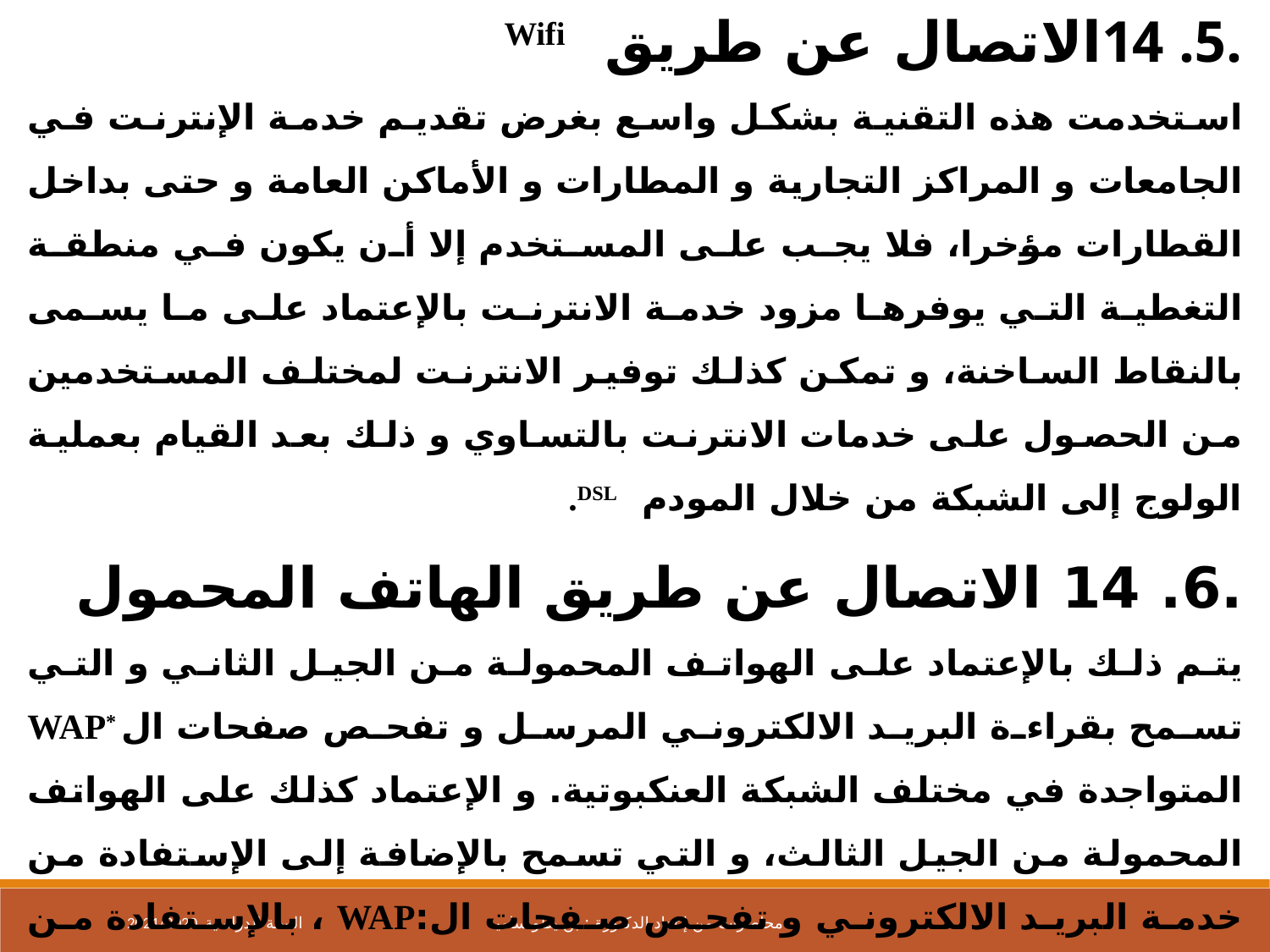

.5. 14الاتصال عن طريق  Wifi
استخدمت هذه التقنية بشكل واسع بغرض تقديم خدمة الإنترنت في الجامعات و المراكز التجارية و المطارات و الأماكن العامة و حتى بداخل القطارات مؤخرا، فلا يجب على المستخدم إلا أن يكون في منطقة التغطية التي يوفرها مزود خدمة الانترنت بالإعتماد على ما يسمى بالنقاط الساخنة، و تمكن كذلك توفير الانترنت لمختلف المستخدمين من الحصول على خدمات الانترنت بالتساوي و ذلك بعد القيام بعملية الولوج إلى الشبكة من خلال المودم  DSL.
.6. 14 الاتصال عن طريق الهاتف المحمول
يتم ذلك بالإعتماد على الهواتف المحمولة من الجيل الثاني و التي تسمح بقراءة البريد الالكتروني المرسل و تفحص صفحات ال *WAP المتواجدة في مختلف الشبكة العنكبوتية. و الإعتماد كذلك على الهواتف المحمولة من الجيل الثالث، و التي تسمح بالإضافة إلى الإستفادة من خدمة البريد الالكتروني و تفحص صفحات ال:WAP ، بالإستفادة من خدمة تقديم المحاضرات المرئية و خدمة الفيديو
2021/2020  السنة الدراسية
محاضرات من إعداد الدكتورة : بن يطو سامية